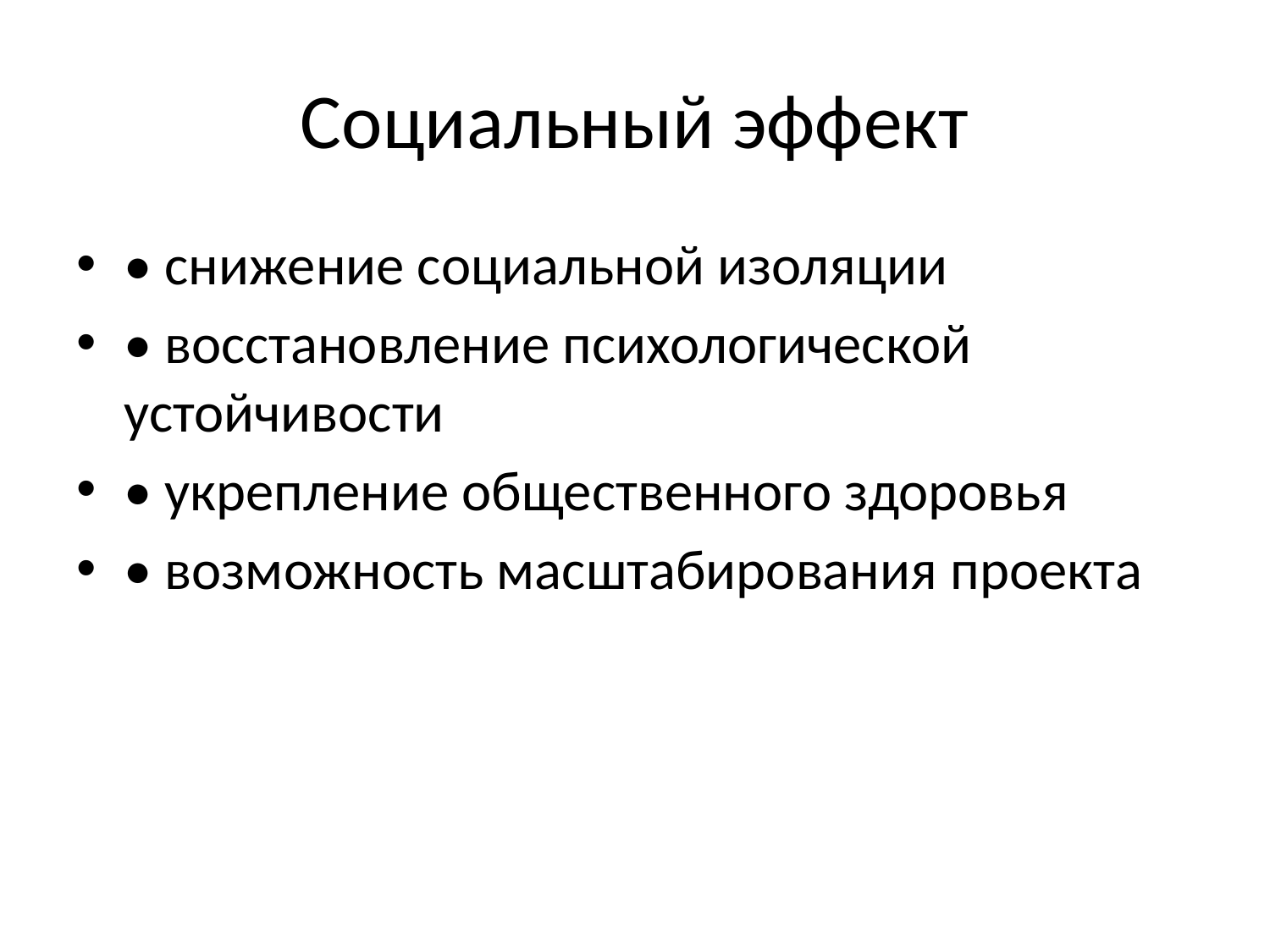

# Социальный эффект
• снижение социальной изоляции
• восстановление психологической устойчивости
• укрепление общественного здоровья
• возможность масштабирования проекта